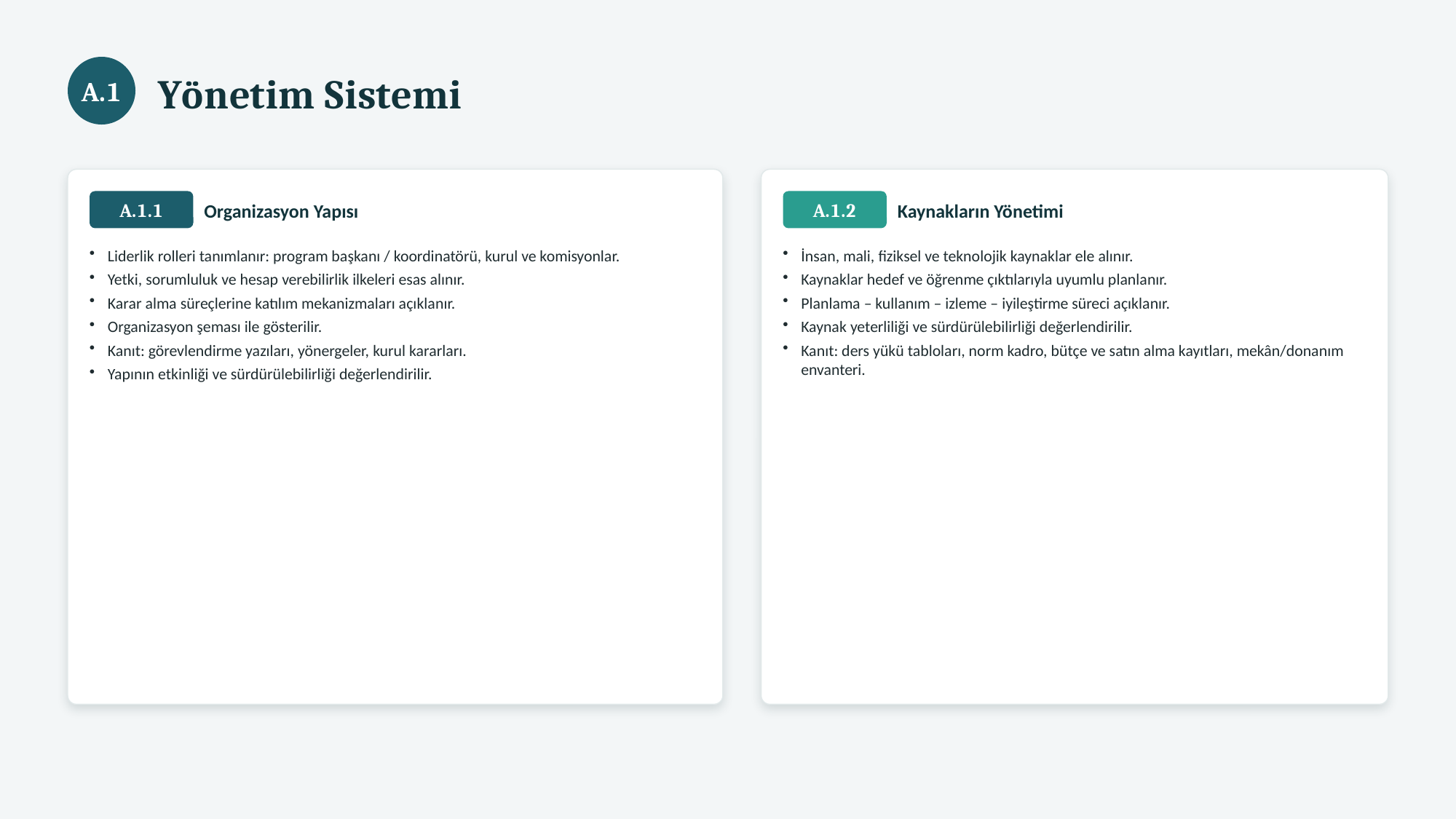

Yönetim Sistemi

A.1

Organizasyon Yapısı
Kaynakların Yönetimi

A.1.1

A.1.2
Liderlik rolleri tanımlanır: program başkanı / koordinatörü, kurul ve komisyonlar.
Yetki, sorumluluk ve hesap verebilirlik ilkeleri esas alınır.
Karar alma süreçlerine katılım mekanizmaları açıklanır.
Organizasyon şeması ile gösterilir.
Kanıt: görevlendirme yazıları, yönergeler, kurul kararları.
Yapının etkinliği ve sürdürülebilirliği değerlendirilir.
İnsan, mali, fiziksel ve teknolojik kaynaklar ele alınır.
Kaynaklar hedef ve öğrenme çıktılarıyla uyumlu planlanır.
Planlama – kullanım – izleme – iyileştirme süreci açıklanır.
Kaynak yeterliliği ve sürdürülebilirliği değerlendirilir.
Kanıt: ders yükü tabloları, norm kadro, bütçe ve satın alma kayıtları, mekân/donanım envanteri.